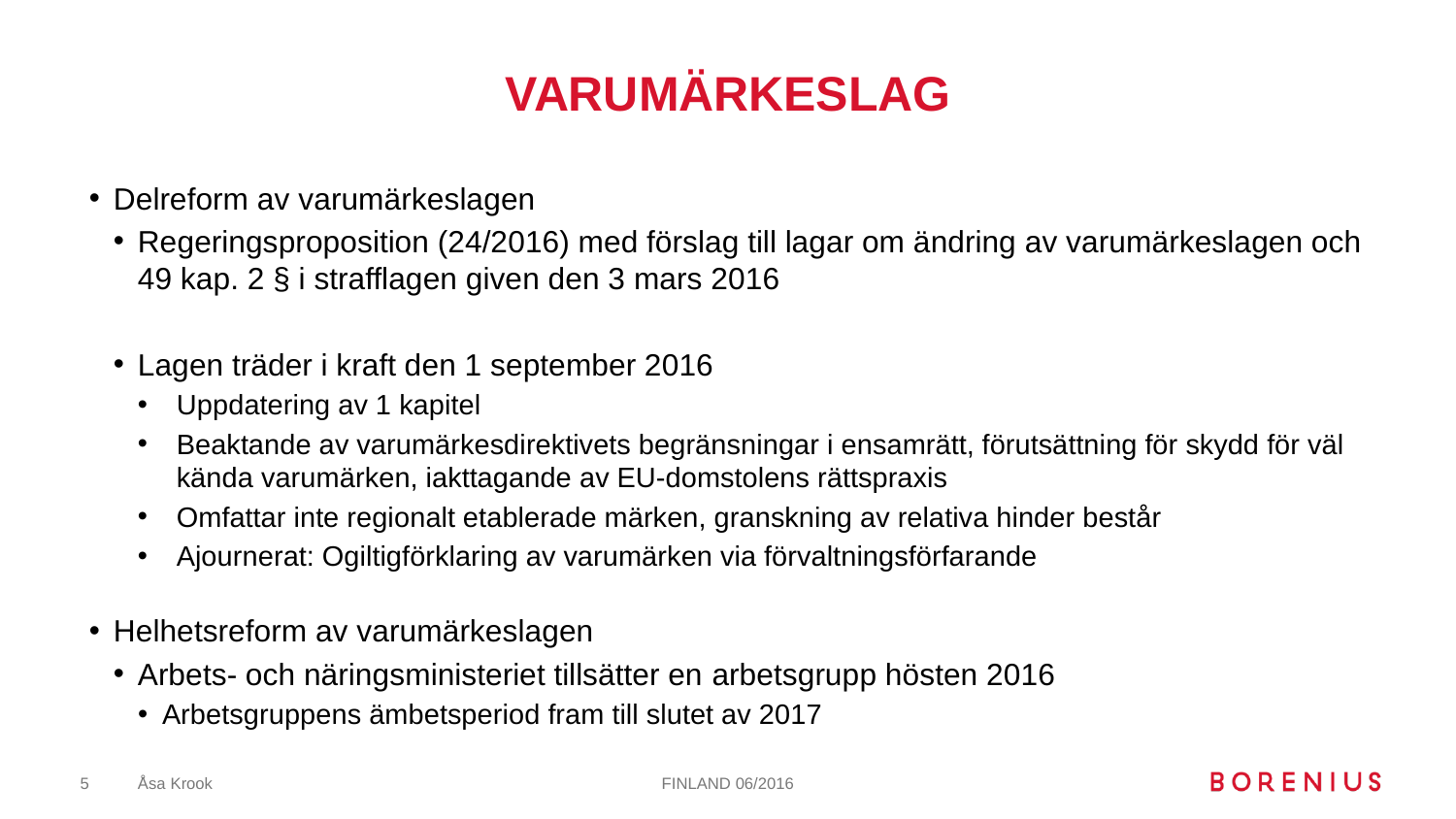

# varumärkeslag
Delreform av varumärkeslagen
Regeringsproposition (24/2016) med förslag till lagar om ändring av varumärkeslagen och 49 kap. 2 § i strafflagen given den 3 mars 2016

Lagen träder i kraft den 1 september 2016
Uppdatering av 1 kapitel
Beaktande av varumärkesdirektivets begränsningar i ensamrätt, förutsättning för skydd för väl kända varumärken, iakttagande av EU-domstolens rättspraxis
Omfattar inte regionalt etablerade märken, granskning av relativa hinder består
Ajournerat: Ogiltigförklaring av varumärken via förvaltningsförfarande

Helhetsreform av varumärkeslagen
Arbets- och näringsministeriet tillsätter en arbetsgrupp hösten 2016
Arbetsgruppens ämbetsperiod fram till slutet av 2017

5
Åsa Krook
FINLAND 06/2016